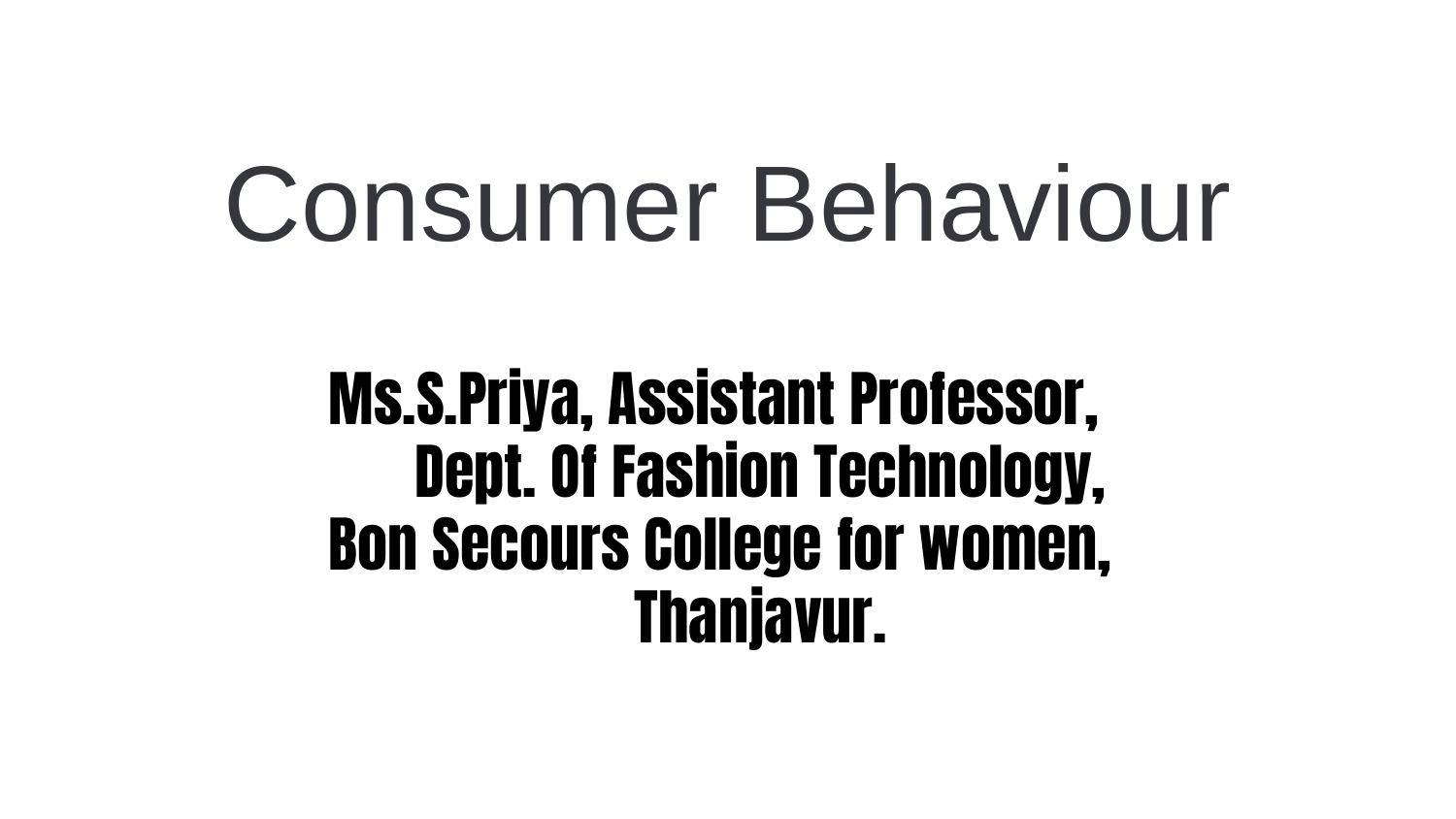

Consumer Behaviour

Ms.S.Priya, Assistant Professor,
Dept. Of Fashion Technology,
Bon Secours College for women,
Thanjavur.